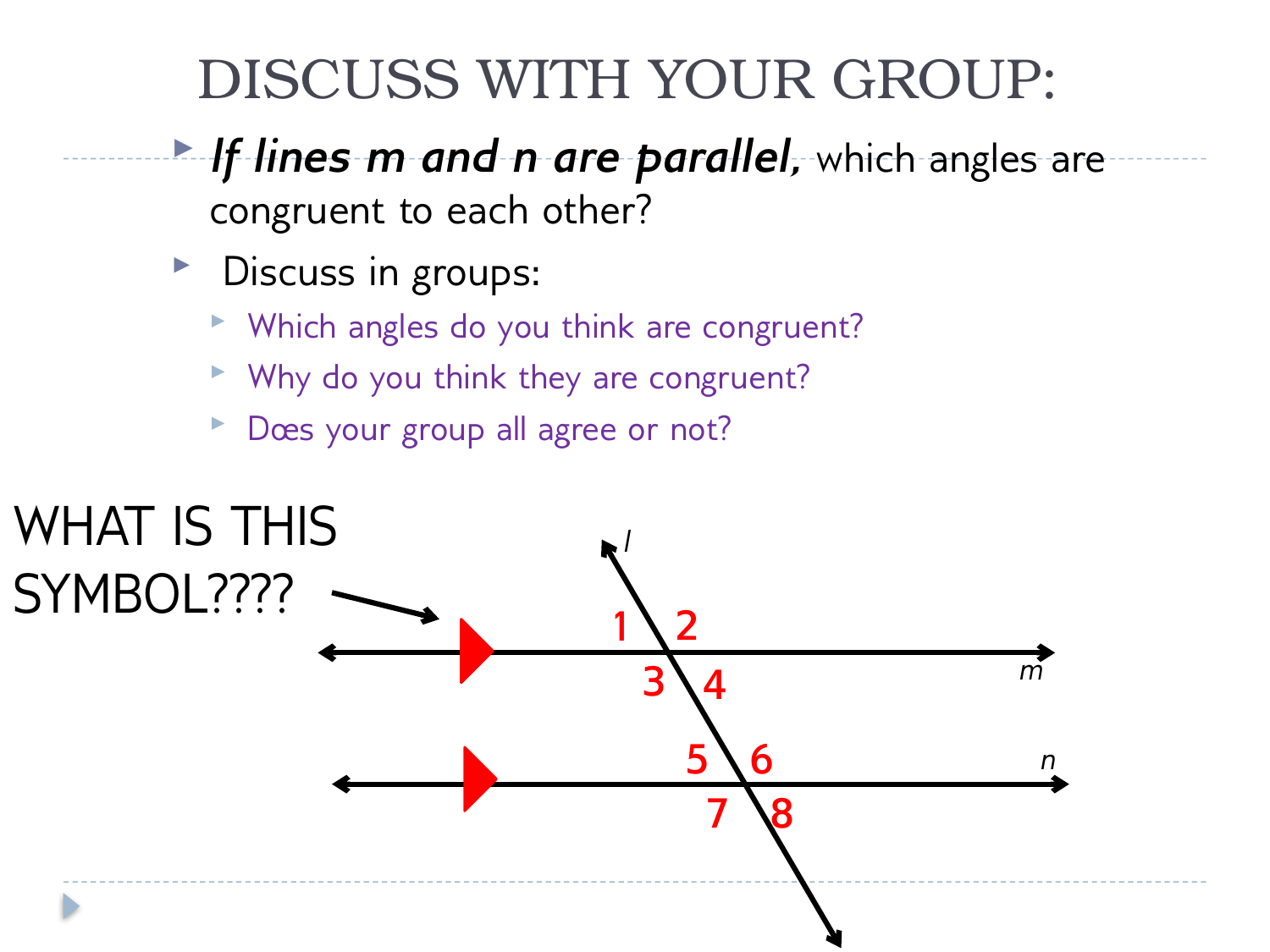

# DISCUSS WITH YOUR GROUP:
If lines m and n are parallel, which angles are congruent to each other?
 Discuss in groups:
Which angles do you think are congruent?
Why do you think they are congruent?
Does your group all agree or not?
WHAT IS THIS SYMBOL????
l
2
1

m
3
4
5
6
n

7
8